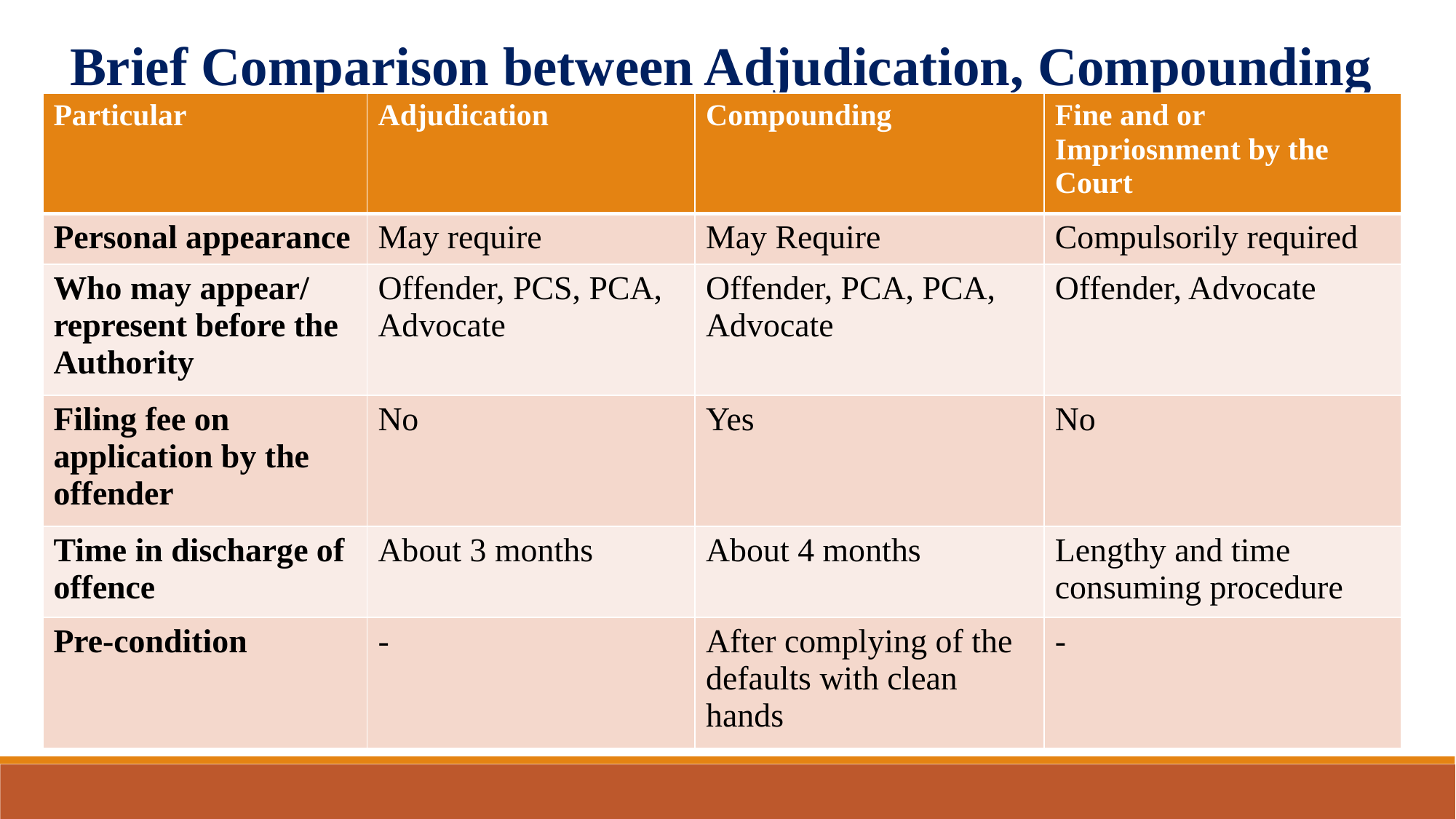

Brief Comparison between Adjudication, Compounding and fine imposed by the Court
| Particular | Adjudication | Compounding | Fine and or Impriosnment by the Court |
| --- | --- | --- | --- |
| Personal appearance | May require | May Require | Compulsorily required |
| Who may appear/ represent before the Authority | Offender, PCS, PCA, Advocate | Offender, PCA, PCA, Advocate | Offender, Advocate |
| Filing fee on application by the offender | No | Yes | No |
| Time in discharge of offence | About 3 months | About 4 months | Lengthy and time consuming procedure |
| Pre-condition | - | After complying of the defaults with clean hands | - |